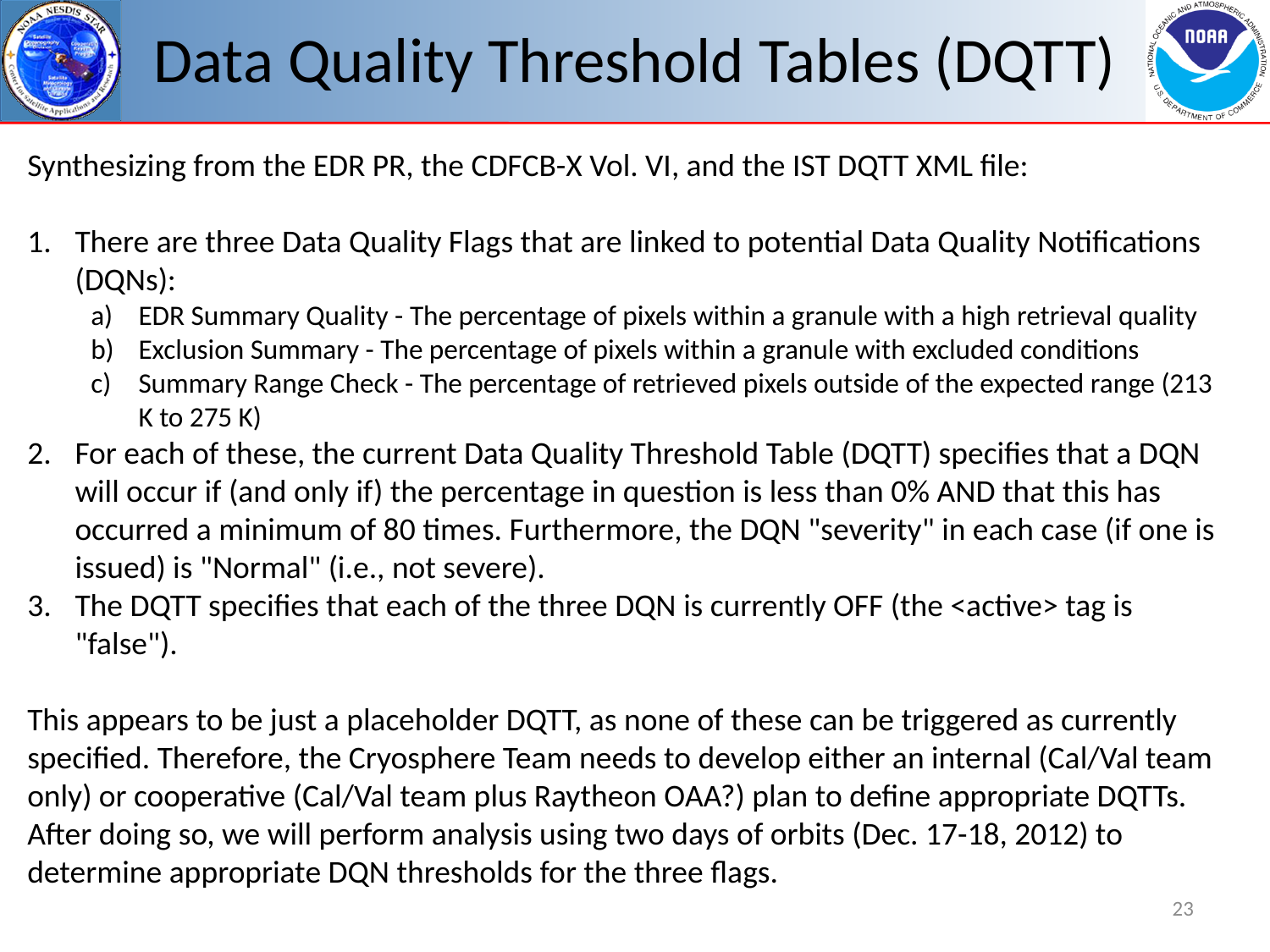

# Data Quality Threshold Tables (DQTT)
Synthesizing from the EDR PR, the CDFCB-X Vol. VI, and the IST DQTT XML file:

There are three Data Quality Flags that are linked to potential Data Quality Notifications (DQNs):
EDR Summary Quality - The percentage of pixels within a granule with a high retrieval quality
Exclusion Summary - The percentage of pixels within a granule with excluded conditions
Summary Range Check - The percentage of retrieved pixels outside of the expected range (213 K to 275 K)
For each of these, the current Data Quality Threshold Table (DQTT) specifies that a DQN will occur if (and only if) the percentage in question is less than 0% AND that this has occurred a minimum of 80 times. Furthermore, the DQN "severity" in each case (if one is issued) is "Normal" (i.e., not severe).
The DQTT specifies that each of the three DQN is currently OFF (the <active> tag is "false").

This appears to be just a placeholder DQTT, as none of these can be triggered as currently specified. Therefore, the Cryosphere Team needs to develop either an internal (Cal/Val team only) or cooperative (Cal/Val team plus Raytheon OAA?) plan to define appropriate DQTTs. After doing so, we will perform analysis using two days of orbits (Dec. 17-18, 2012) to determine appropriate DQN thresholds for the three flags.
23